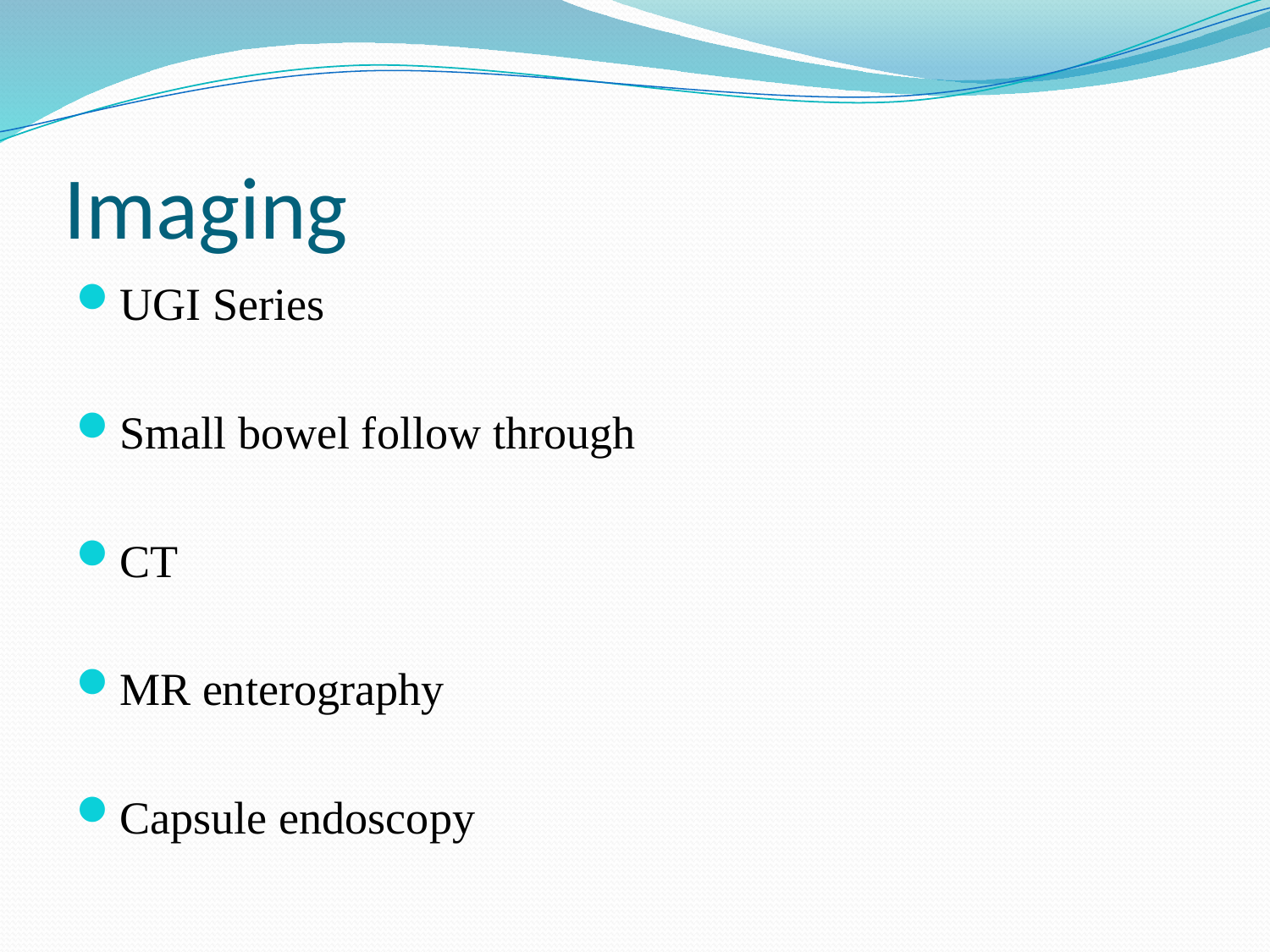

# Imaging
UGI Series

Small bowel follow through

CT

MR enterography

Capsule endoscopy